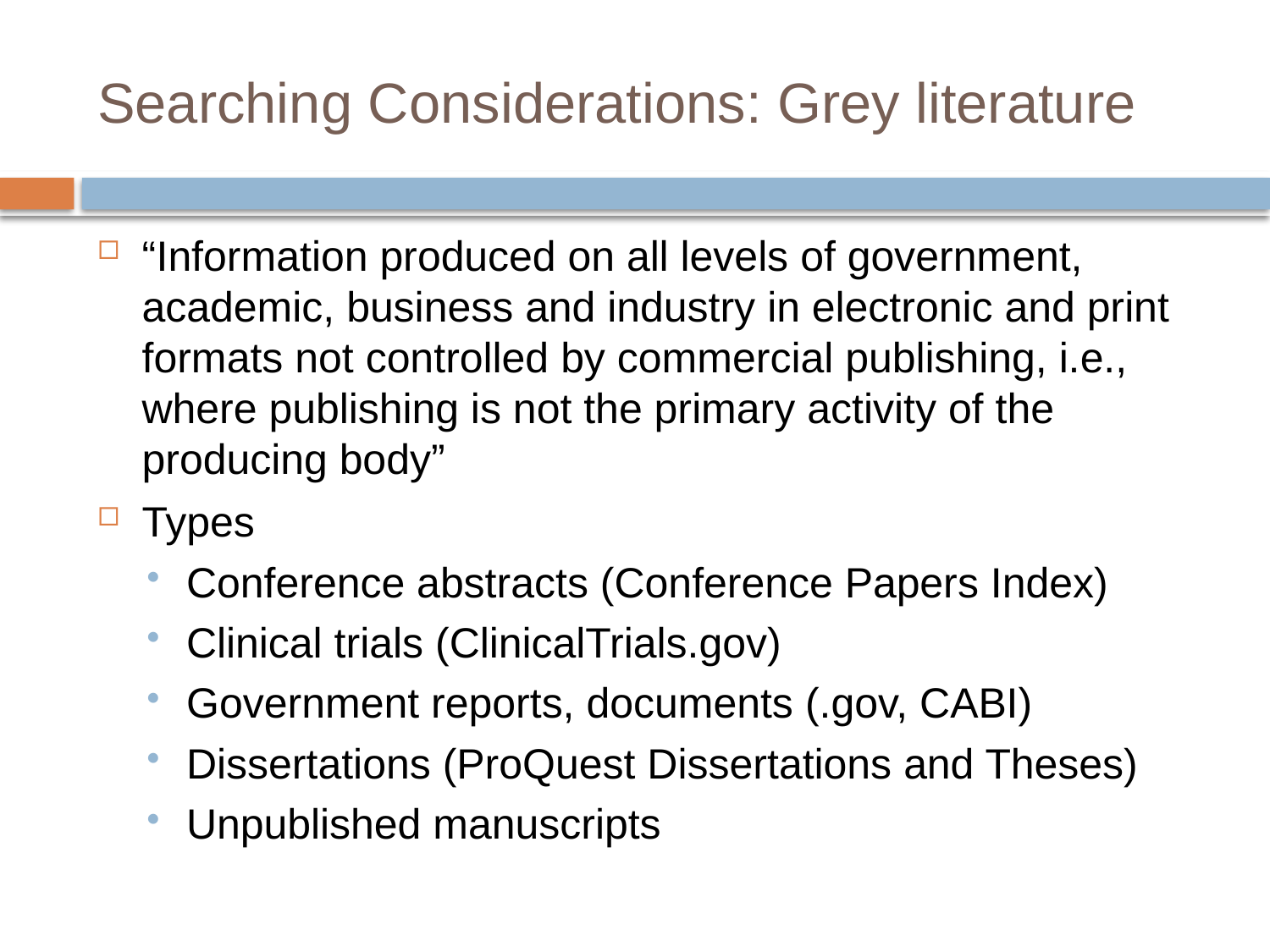

# Searching Considerations: Grey literature
“Information produced on all levels of government, academic, business and industry in electronic and print formats not controlled by commercial publishing, i.e., where publishing is not the primary activity of the producing body”
Types
Conference abstracts (Conference Papers Index)
Clinical trials (ClinicalTrials.gov)
Government reports, documents (.gov, CABI)
Dissertations (ProQuest Dissertations and Theses)
Unpublished manuscripts